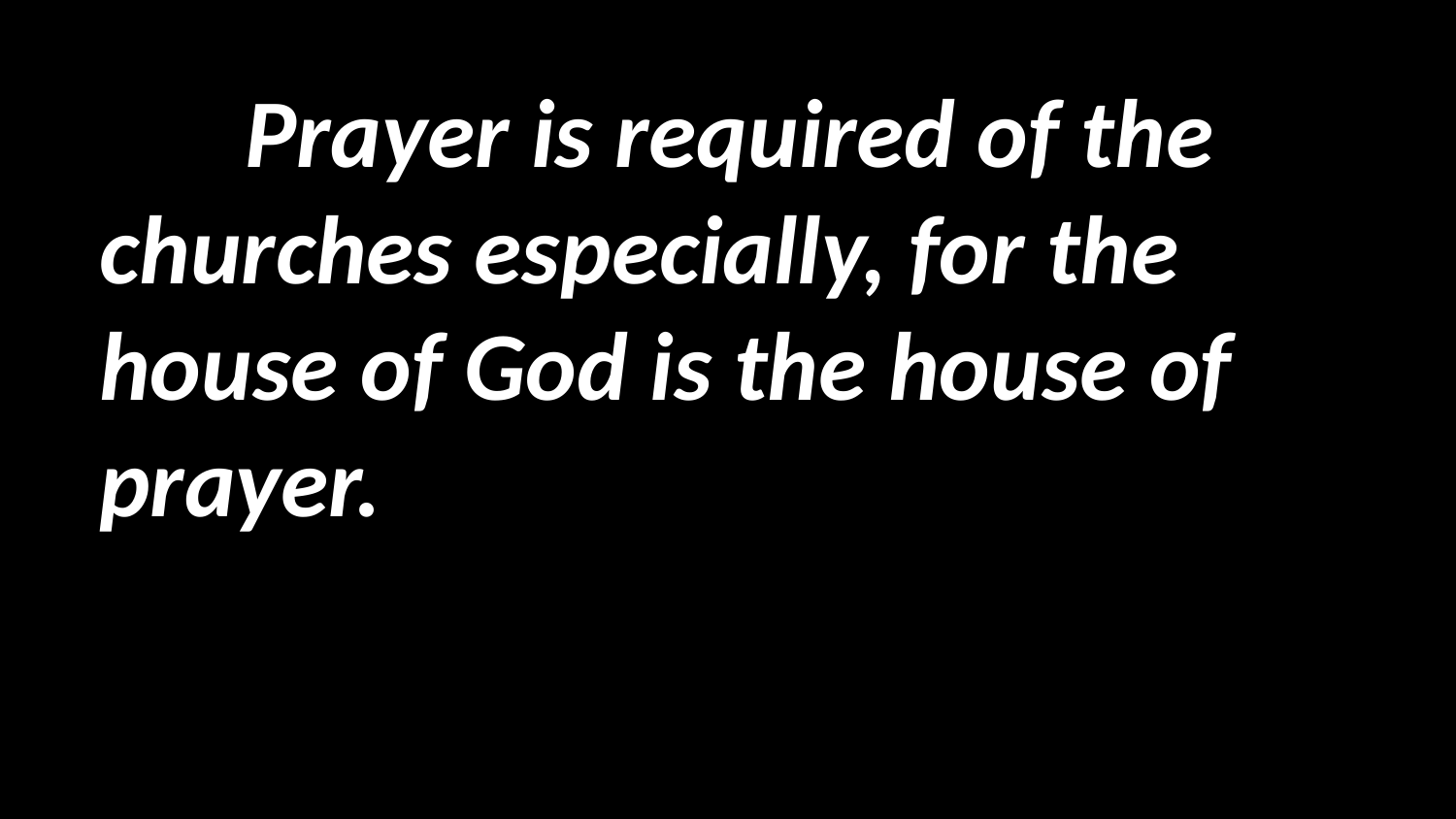

Prayer is required of the churches especially, for the house of God is the house of prayer.